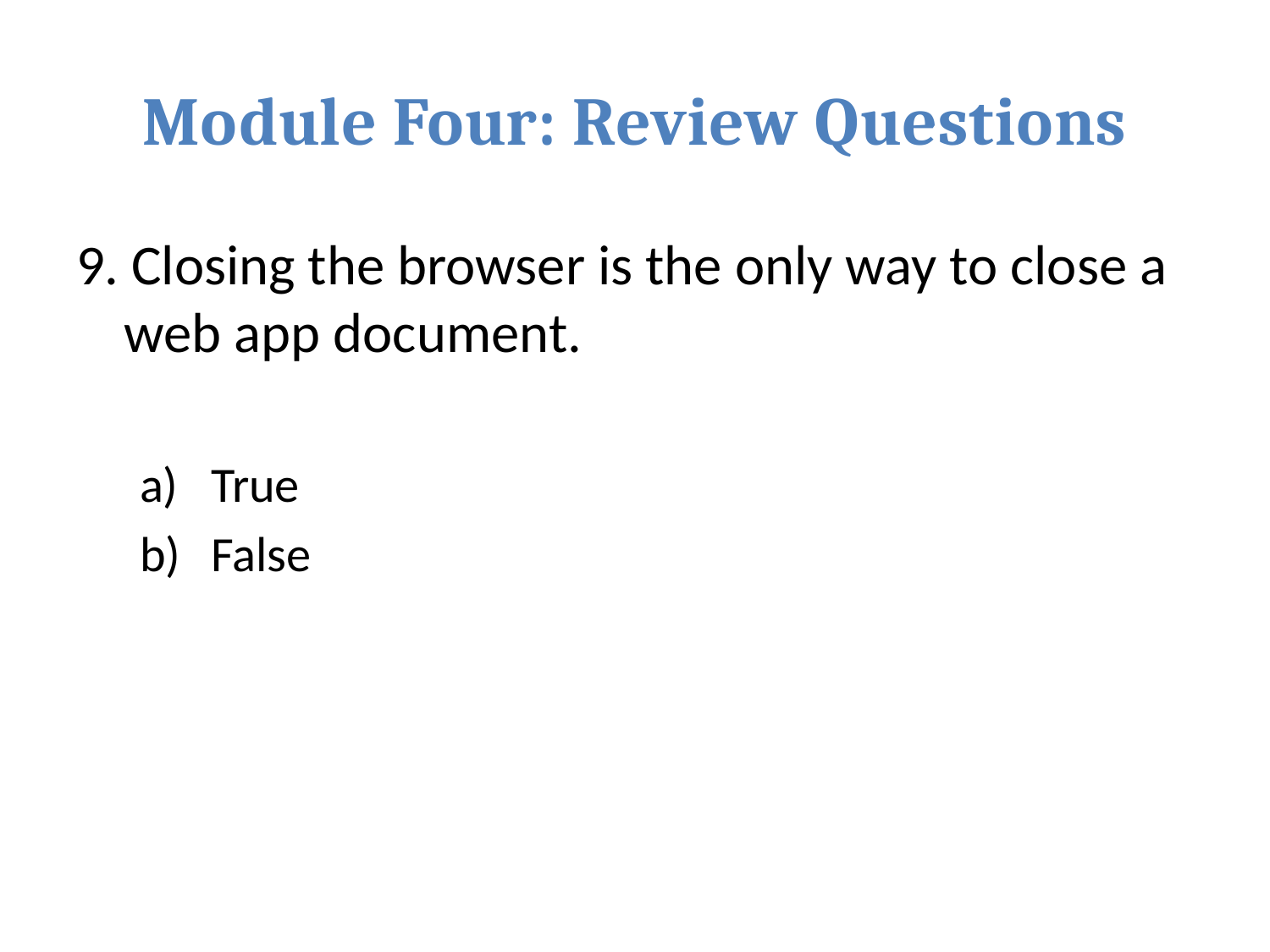

# Module Four: Review Questions
9. Closing the browser is the only way to close a web app document.

True
False